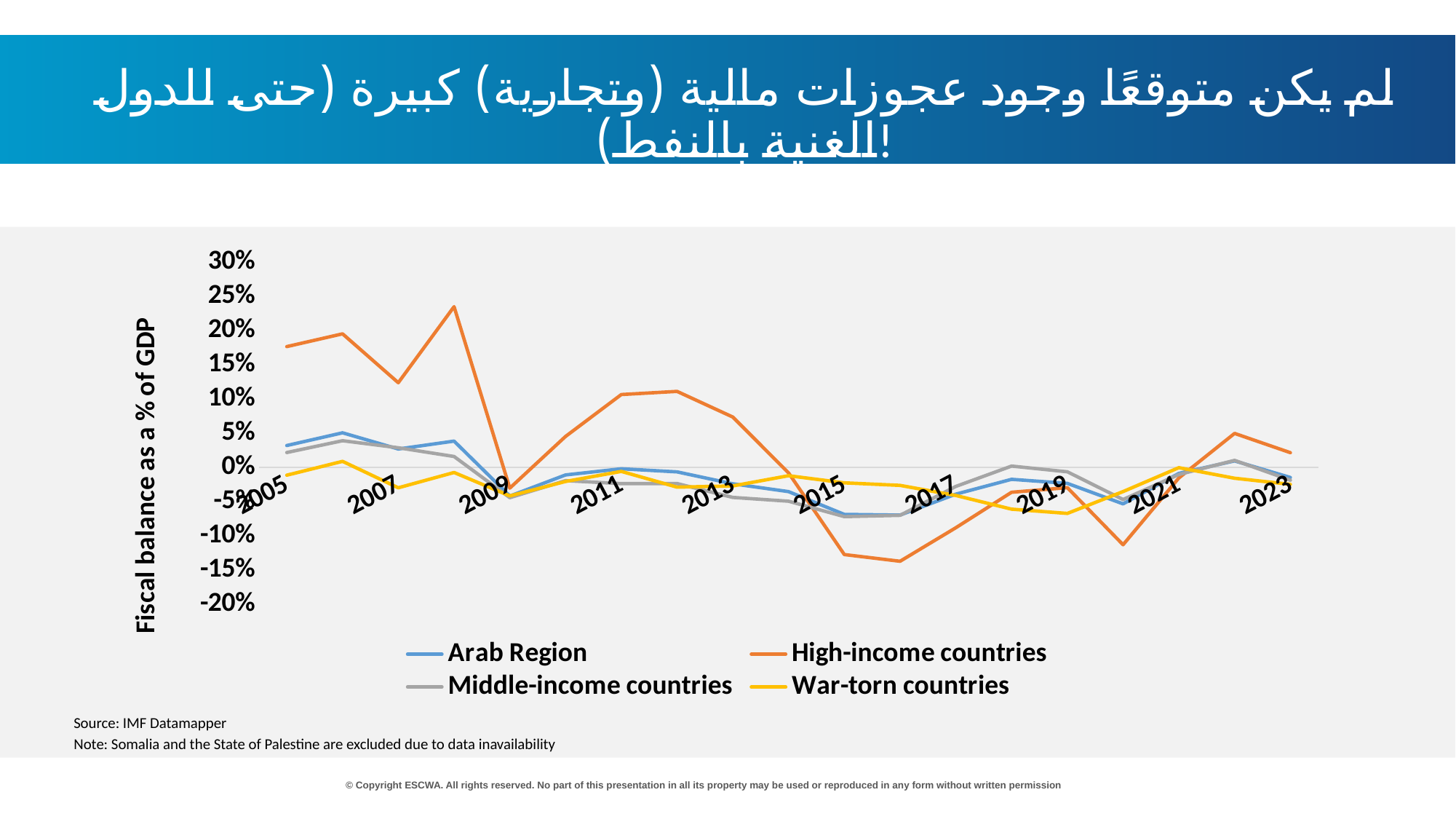

لم يكن متوقعًا وجود عجوزات مالية (وتجارية) كبيرة (حتى للدول الغنية بالنفط)!

### Chart

| Category | Arab Region | High-income countries | Middle-income countries | War-torn countries |
|---|---|---|---|---|
| 2005 | 0.032054024741680474 | 0.1766780650323226 | 0.021809703662144977 | -0.011390568669557396 |
| 2006 | 0.050649674331805825 | 0.19531002562318553 | 0.039049973300751425 | 0.00889061027258532 |
| 2007 | 0.02690817940170211 | 0.12385460198337359 | 0.02874319637755601 | -0.029811147590728698 |
| 2008 | 0.03850834248152962 | 0.23501026702651406 | 0.015998011538440673 | -0.007368310079988194 |
| 2009 | -0.04187328952463653 | -0.03033849299452549 | -0.044309602684961716 | -0.04172311512580462 |
| 2010 | -0.011019896813114436 | 0.04535228424399314 | -0.019408493040381152 | -0.02060186075920596 |
| 2011 | -0.001966318921351461 | 0.10658346625528357 | -0.023700126674398588 | -0.005824934311797586 |
| 2012 | -0.00649879431607361 | 0.11114163110574131 | -0.023632846808468243 | -0.028890169884272777 |
| 2013 | -0.023999323458743227 | 0.07371780548975915 | -0.04392705863572741 | -0.027141516980454403 |
| 2014 | -0.0354310756838042 | -0.008008278550180804 | -0.049427926937356176 | -0.0121710022824558 |
| 2015 | -0.06870235702967627 | -0.12744533426932717 | -0.07197981567520918 | -0.022580710129234675 |
| 2016 | -0.06973460413479071 | -0.13724364562745794 | -0.07012777173733512 | -0.026323414978642948 |
| 2017 | -0.03915132387850863 | -0.08822770914926188 | -0.02783732451291604 | -0.04107138193360392 |
| 2018 | -0.017420648407867938 | -0.03634748572257772 | 0.001976265563147723 | -0.06104129907644466 |
| 2019 | -0.023351702473713487 | -0.02964742189628818 | -0.006397258738300889 | -0.06728664466693857 |
| 2020 | -0.053359725416404775 | -0.11312948728552749 | -0.046970788369399726 | -0.03536383373384955 |
| 2021 | -0.00875085098065831 | -0.01545328979407563 | -0.010372021620544083 | -0.0003646174900649514 |
| 2022 | 0.009500881604818318 | 0.04973076875046237 | 0.010346415324261053 | -0.015867085624141748 |
| 2023 | -0.014764185973421039 | 0.021559908301024198 | -0.018704007285743073 | -0.024823620180624152 |
Source: IMF Datamapper
Note: Somalia and the State of Palestine are excluded due to data inavailability